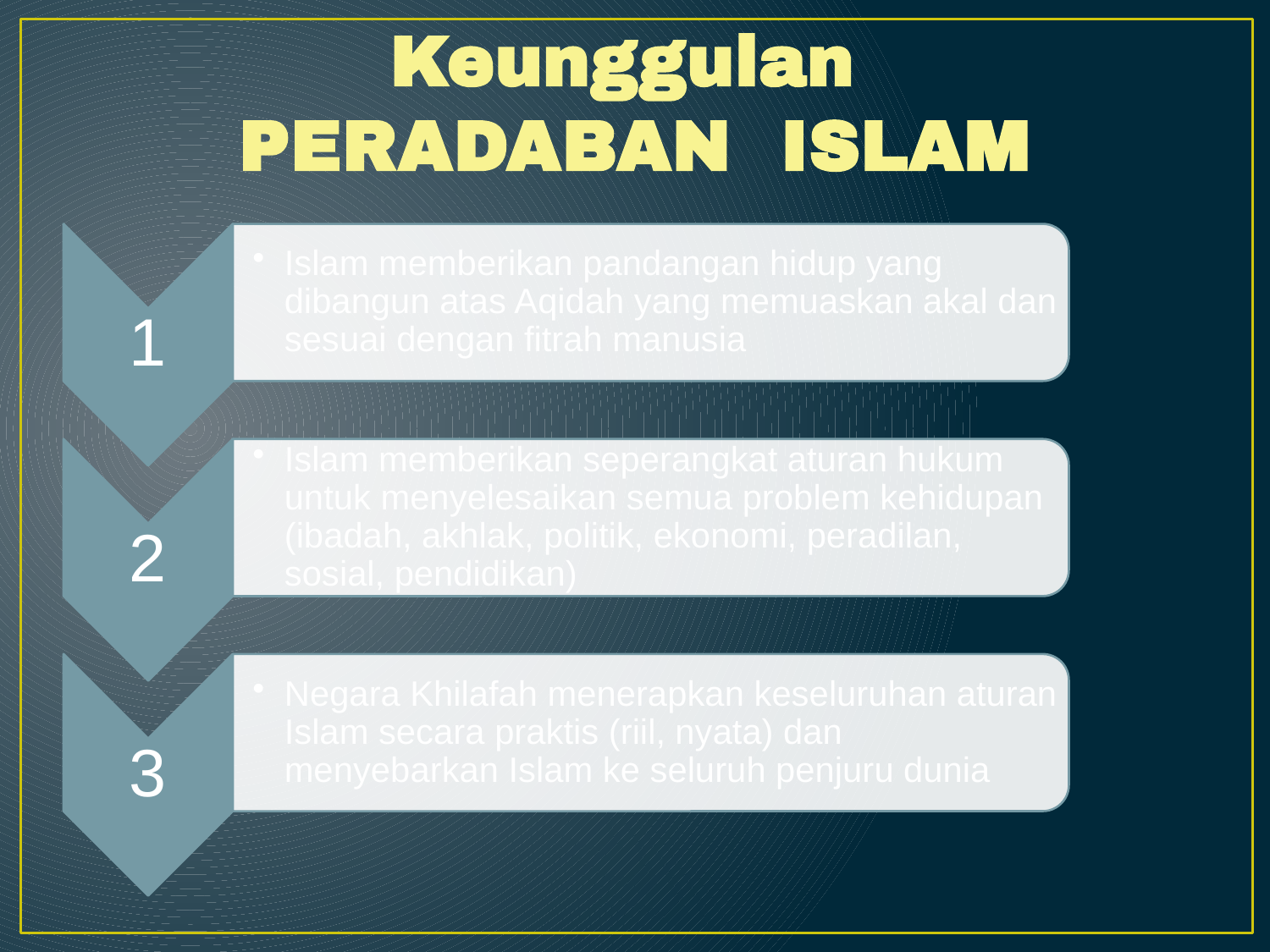

# Keunggulan PERADABAN  ISLAM
1
Islam memberikan pandangan hidup yang  dibangun atas Aqidah yang memuaskan akal dan sesuai dengan fitrah manusia
2
Islam memberikan seperangkat aturan hukum untuk menyelesaikan semua problem kehidupan (ibadah, akhlak, politik, ekonomi, peradilan, sosial, pendidikan)
3
Negara Khilafah menerapkan keseluruhan aturan Islam secara praktis (riil, nyata) dan menyebarkan Islam ke seluruh penjuru dunia